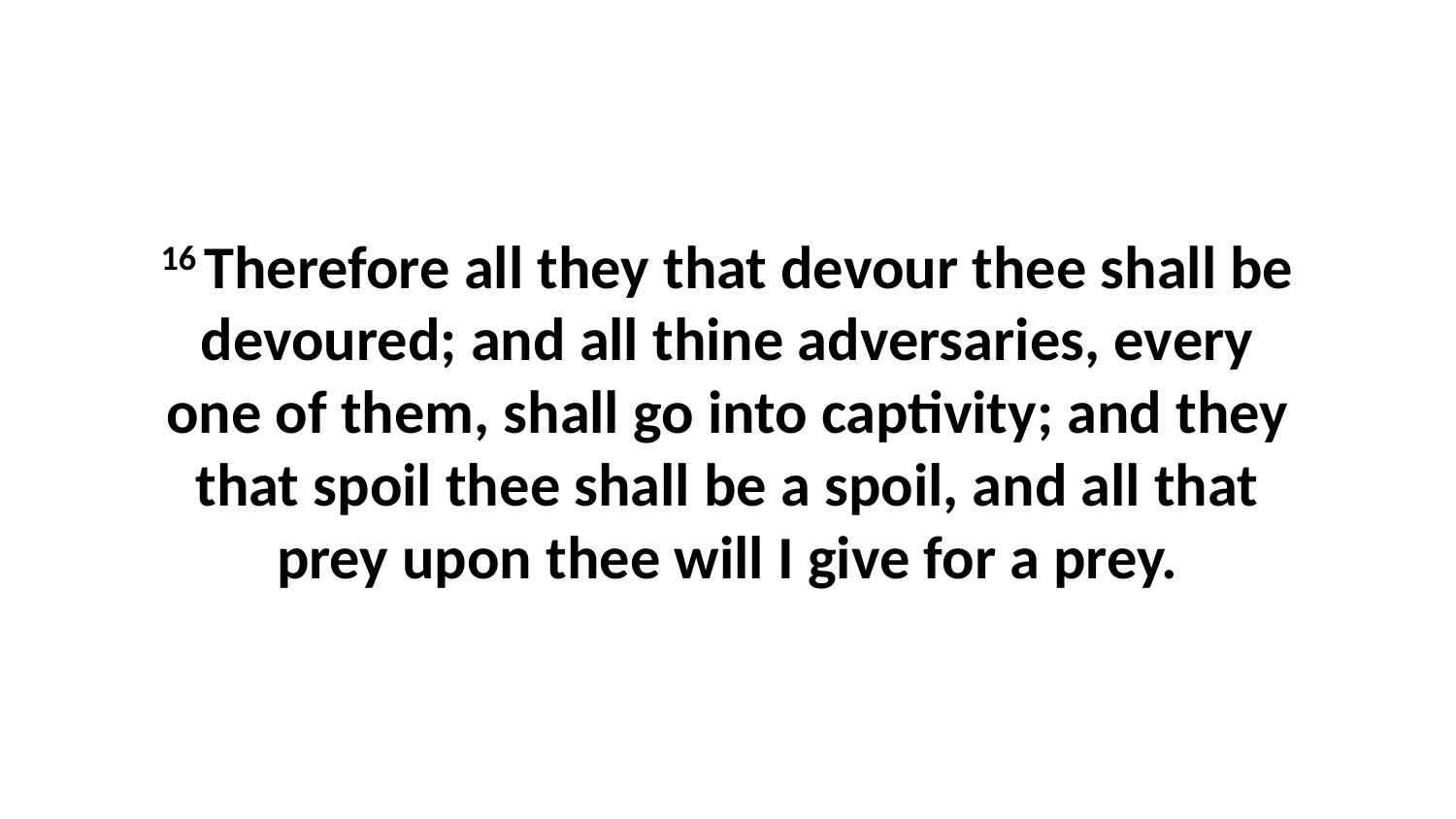

16 Therefore all they that devour thee shall be devoured; and all thine adversaries, every one of them, shall go into captivity; and they that spoil thee shall be a spoil, and all that prey upon thee will I give for a prey.